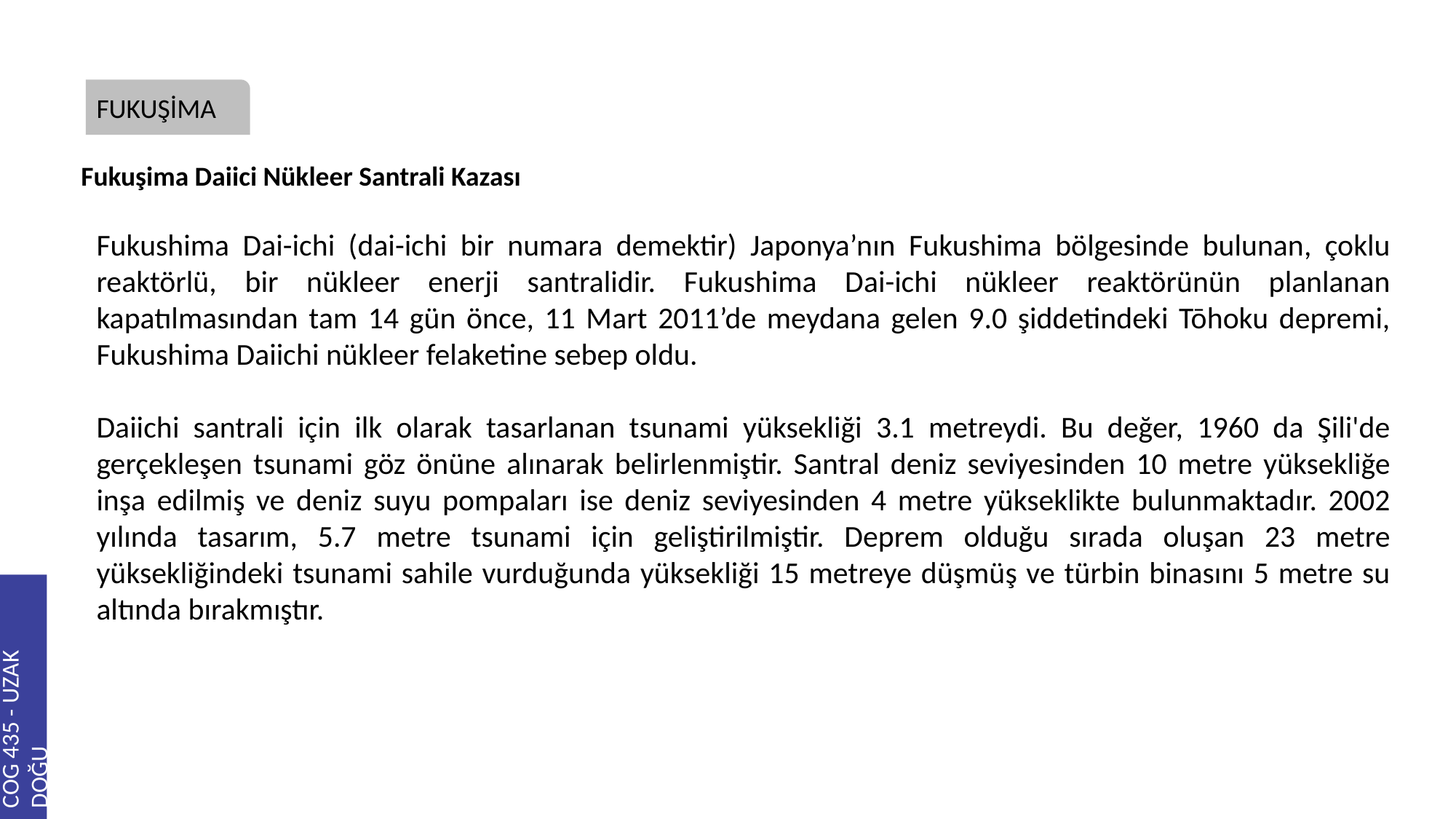

FUKUŞİMA
Fukuşima Daiici Nükleer Santrali Kazası
Fukushima Dai-ichi (dai-ichi bir numara demektir) Japonya’nın Fukushima bölgesinde bulunan, çoklu reaktörlü, bir nükleer enerji santralidir. Fukushima Dai-ichi nükleer reaktörünün planlanan kapatılmasından tam 14 gün önce, 11 Mart 2011’de meydana gelen 9.0 şiddetindeki Tōhoku depremi, Fukushima Daiichi nükleer felaketine sebep oldu.

Daiichi santrali için ilk olarak tasarlanan tsunami yüksekliği 3.1 metreydi. Bu değer, 1960 da Şili'de gerçekleşen tsunami göz önüne alınarak belirlenmiştir. Santral deniz seviyesinden 10 metre yüksekliğe inşa edilmiş ve deniz suyu pompaları ise deniz seviyesinden 4 metre yükseklikte bulunmaktadır. 2002 yılında tasarım, 5.7 metre tsunami için geliştirilmiştir. Deprem olduğu sırada oluşan 23 metre yüksekliğindeki tsunami sahile vurduğunda yüksekliği 15 metreye düşmüş ve türbin binasını 5 metre su altında bırakmıştır.
COG 435 - UZAK DOĞU